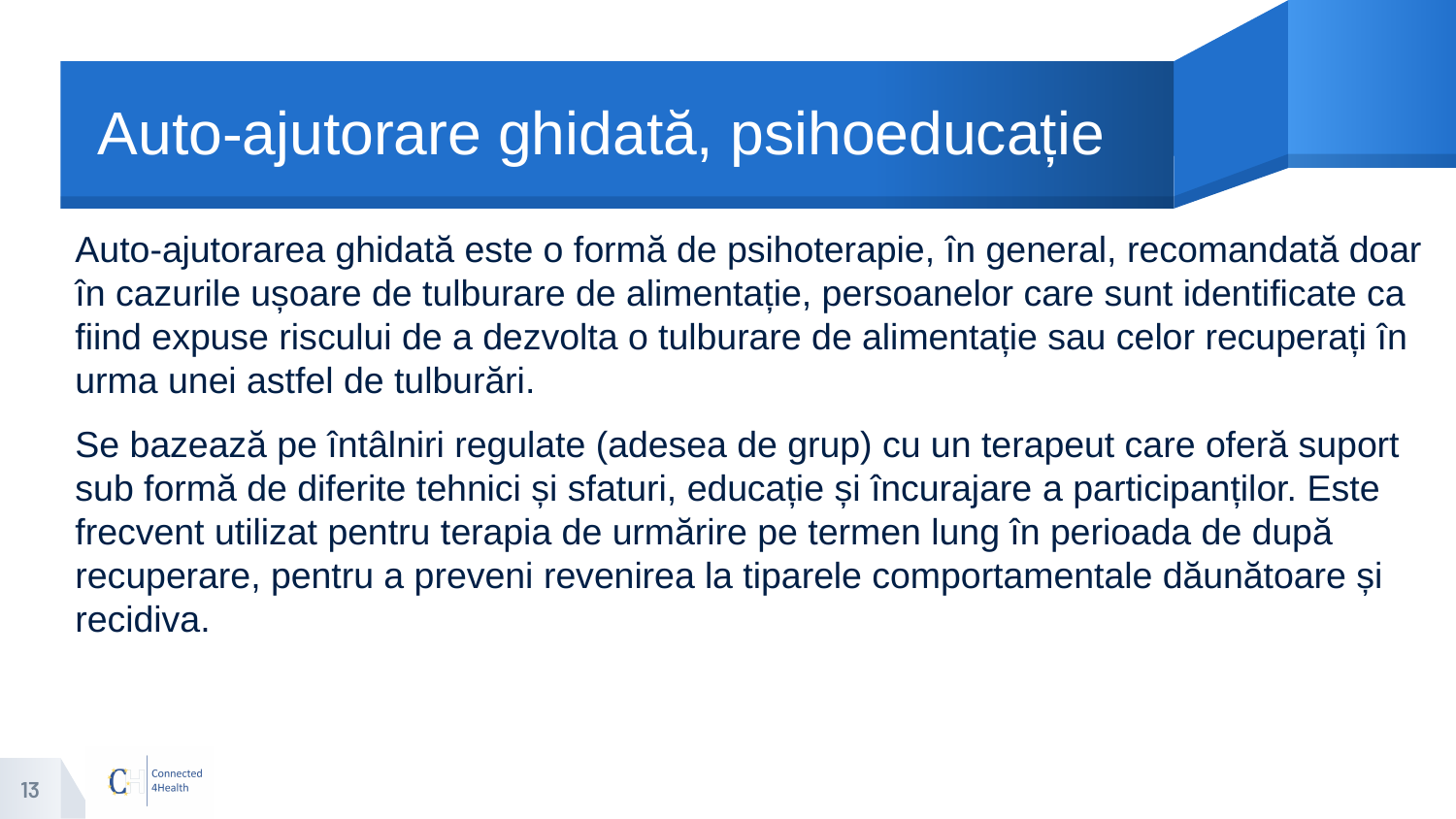

# Auto-ajutorare ghidată, psihoeducație
Auto-ajutorarea ghidată este o formă de psihoterapie, în general, recomandată doar în cazurile ușoare de tulburare de alimentație, persoanelor care sunt identificate ca fiind expuse riscului de a dezvolta o tulburare de alimentație sau celor recuperați în urma unei astfel de tulburări.
Se bazează pe întâlniri regulate (adesea de grup) cu un terapeut care oferă suport sub formă de diferite tehnici și sfaturi, educație și încurajare a participanților. Este frecvent utilizat pentru terapia de urmărire pe termen lung în perioada de după recuperare, pentru a preveni revenirea la tiparele comportamentale dăunătoare și recidiva.
13